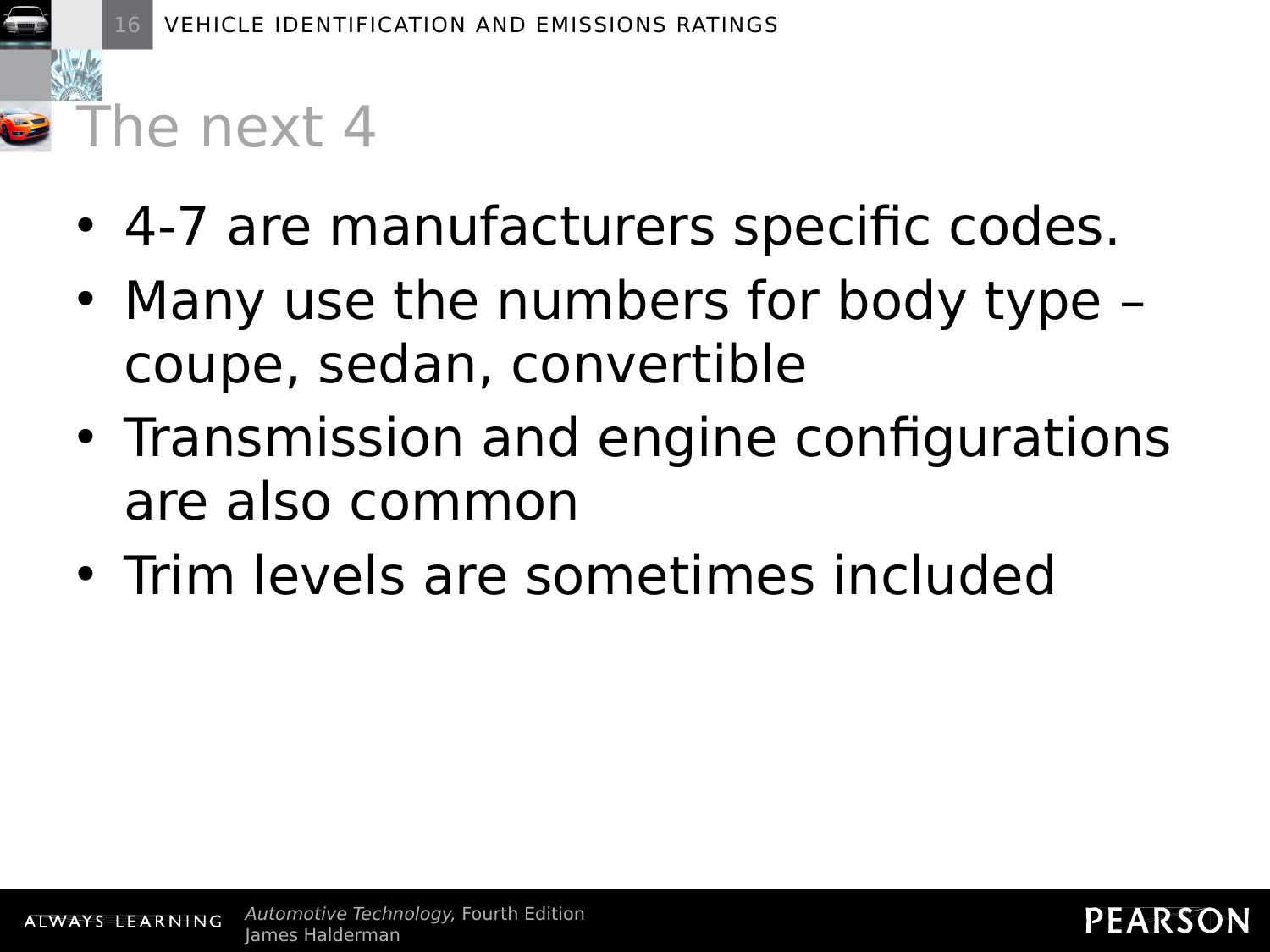

# The next 4
4-7 are manufacturers specific codes.
Many use the numbers for body type – coupe, sedan, convertible
Transmission and engine configurations are also common
Trim levels are sometimes included